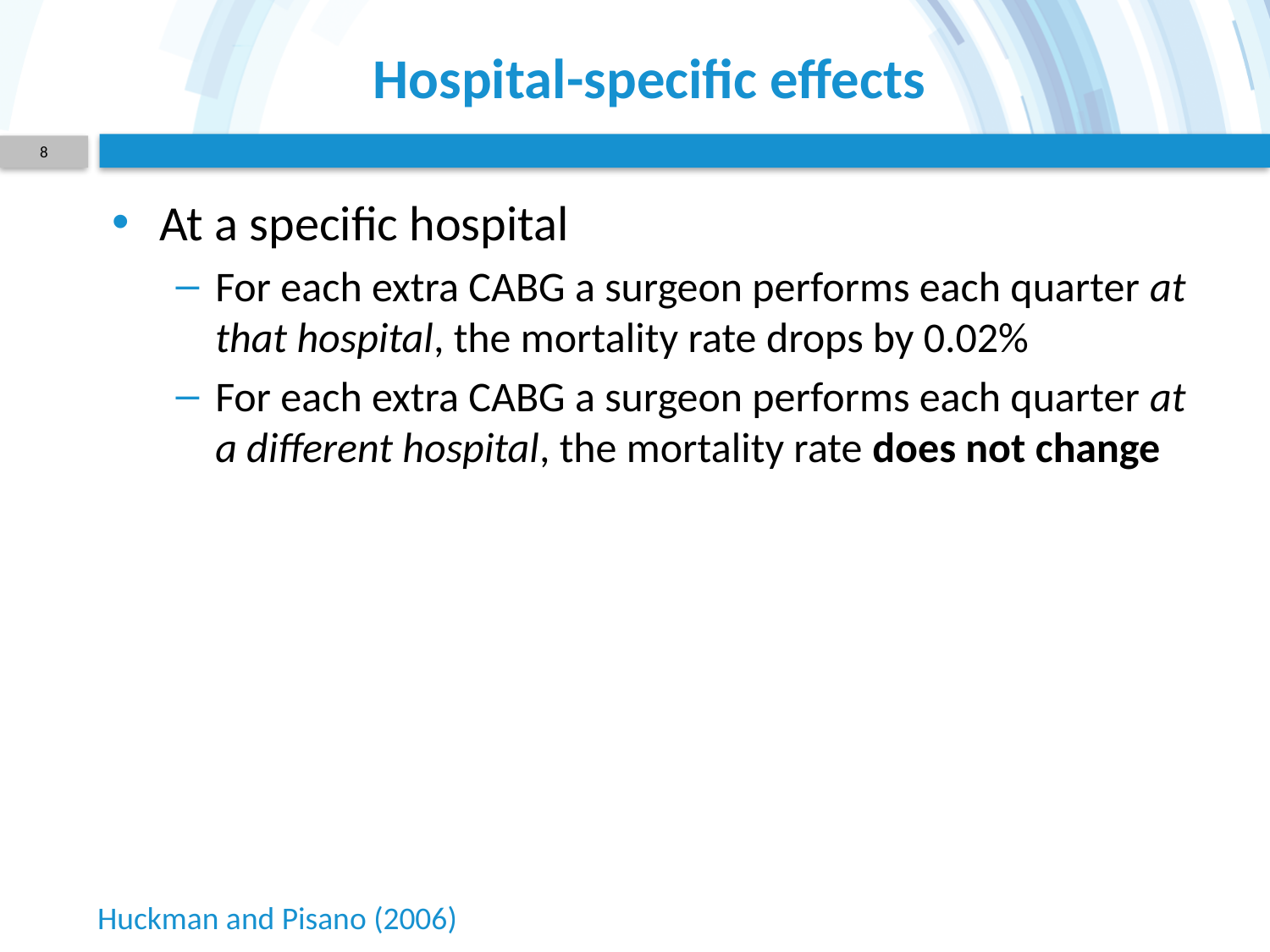

# Hospital-specific effects
8
At a specific hospital
For each extra CABG a surgeon performs each quarter at that hospital, the mortality rate drops by 0.02%
For each extra CABG a surgeon performs each quarter at a different hospital, the mortality rate does not change

Huckman and Pisano (2006)